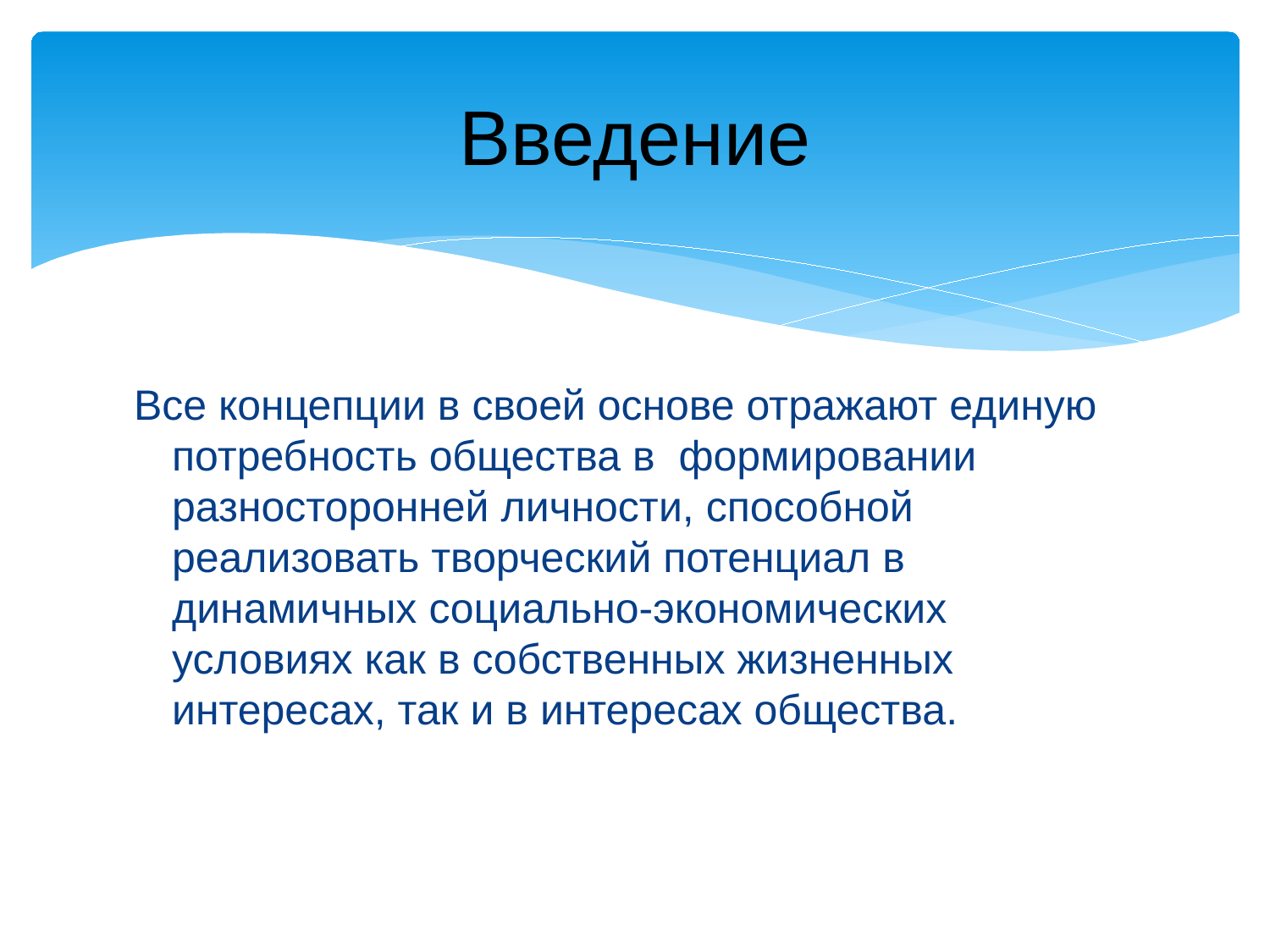

# Введение
Все концепции в своей основе отражают единую потребность общества в  формировании разносторонней личности, способной реализовать творческий потенциал в динамичных социально-экономических условиях как в собственных жизненных интересах, так и в интересах общества.